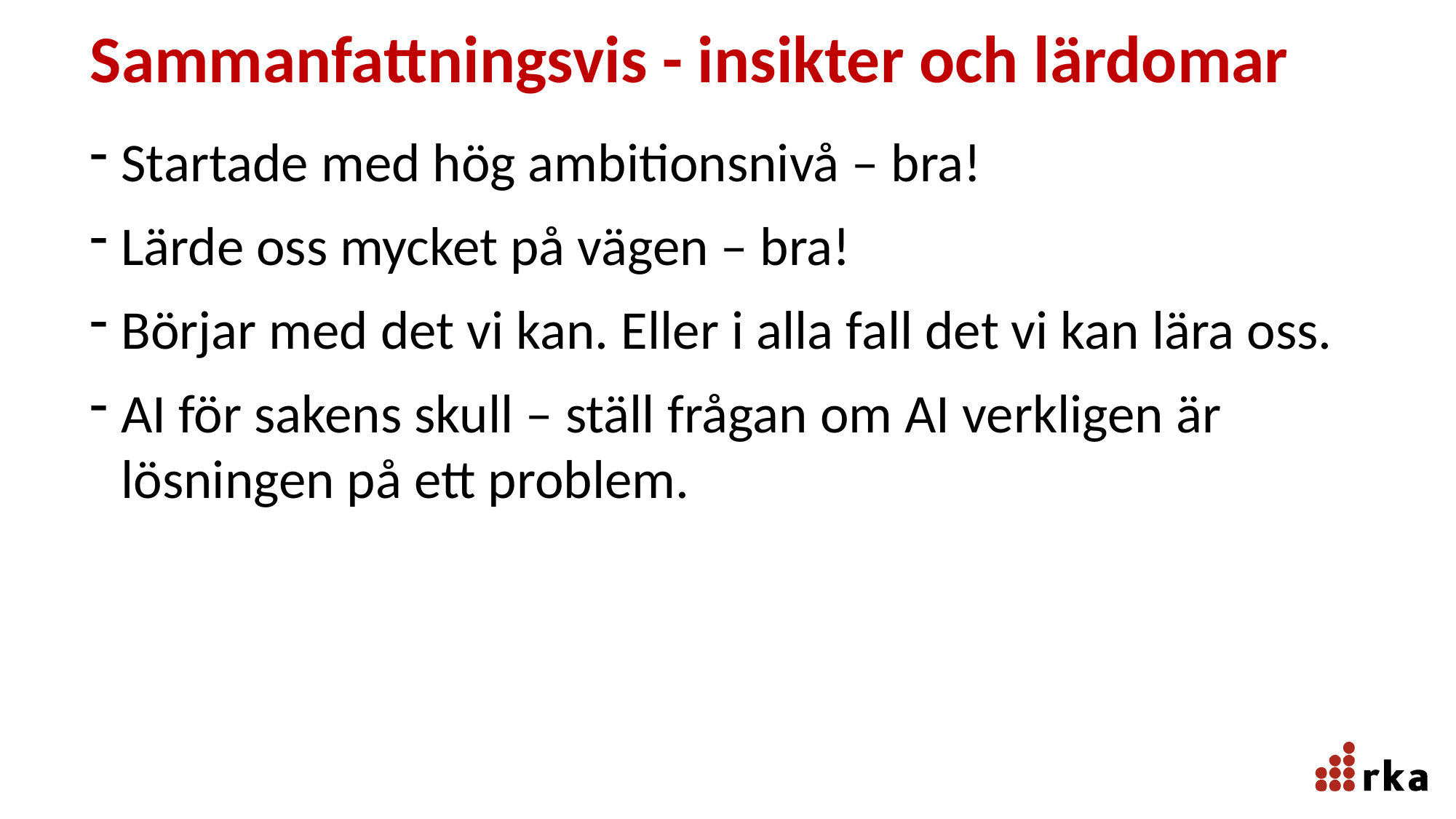

# Sammanfattningsvis - insikter och lärdomar
Startade med hög ambitionsnivå – bra!
Lärde oss mycket på vägen – bra!
Börjar med det vi kan. Eller i alla fall det vi kan lära oss.
AI för sakens skull – ställ frågan om AI verkligen är lösningen på ett problem.